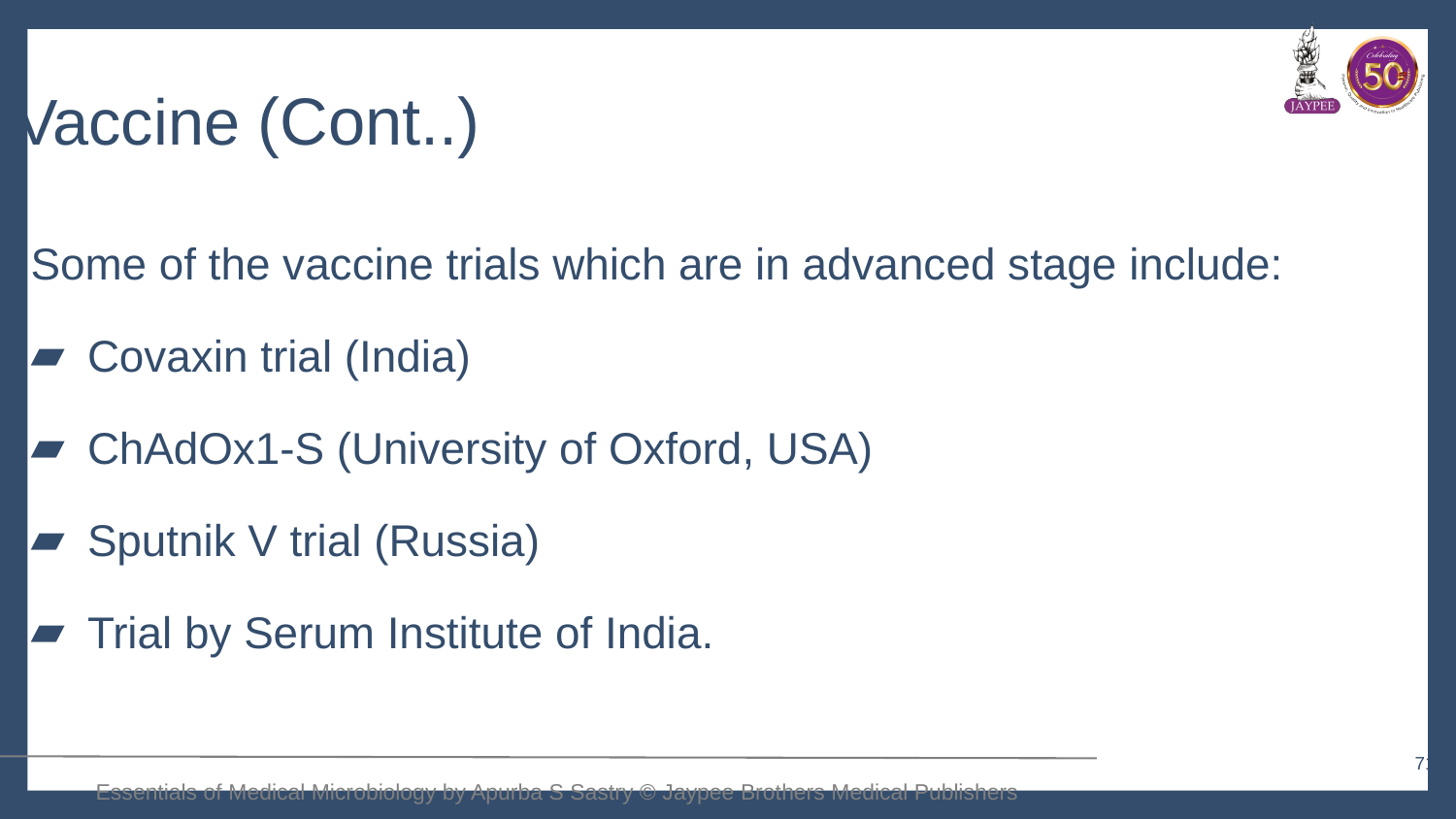

# Vaccine (Cont..)
Some of the vaccine trials which are in advanced stage include:
Covaxin trial (India)
ChAdOx1-S (University of Oxford, USA)
Sputnik V trial (Russia)
Trial by Serum Institute of India.
71